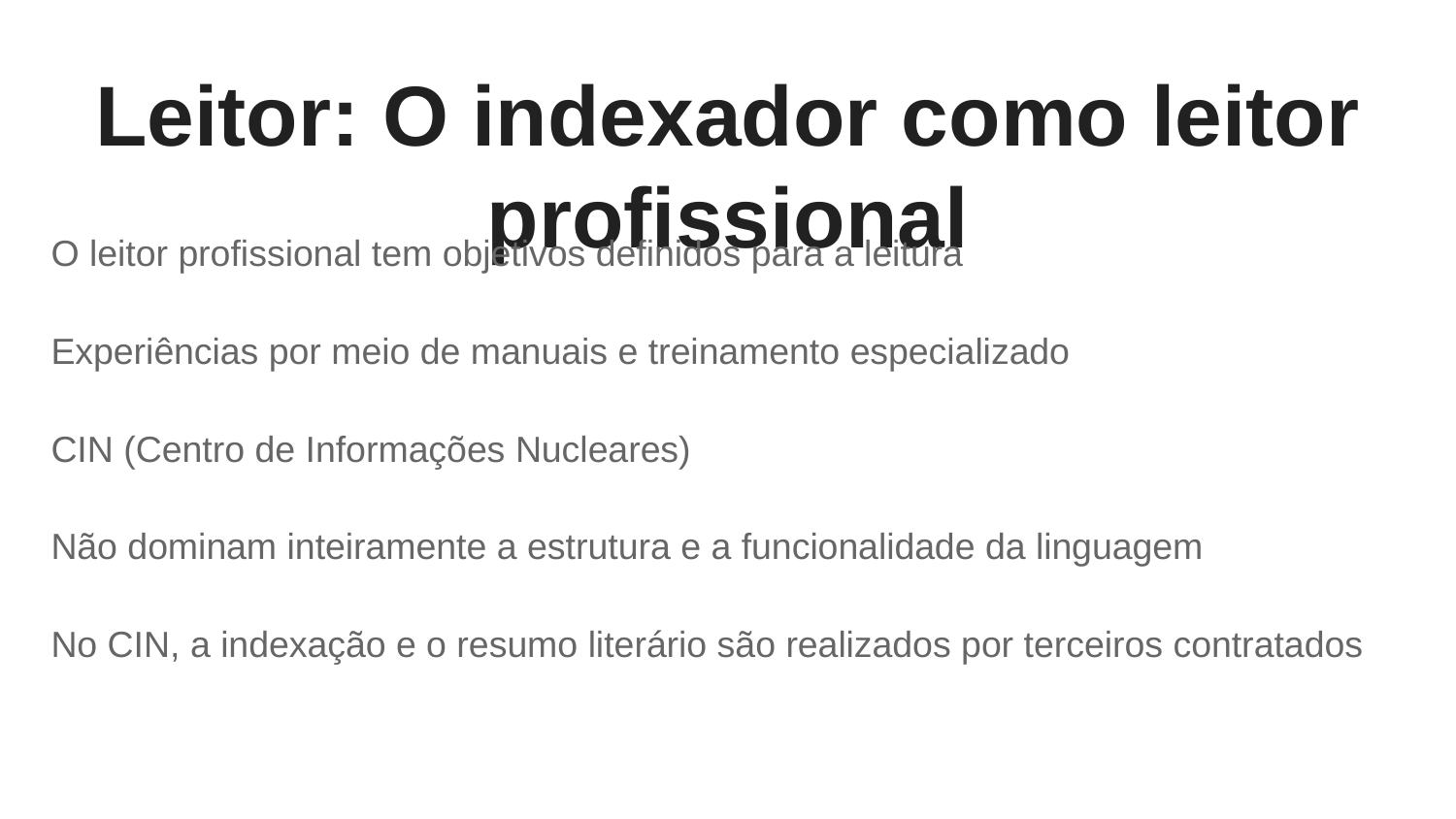

# Leitor: O indexador como leitor profissional
O leitor profissional tem objetivos definidos para a leitura
Experiências por meio de manuais e treinamento especializado
CIN (Centro de Informações Nucleares)
Não dominam inteiramente a estrutura e a funcionalidade da linguagem
No CIN, a indexação e o resumo literário são realizados por terceiros contratados